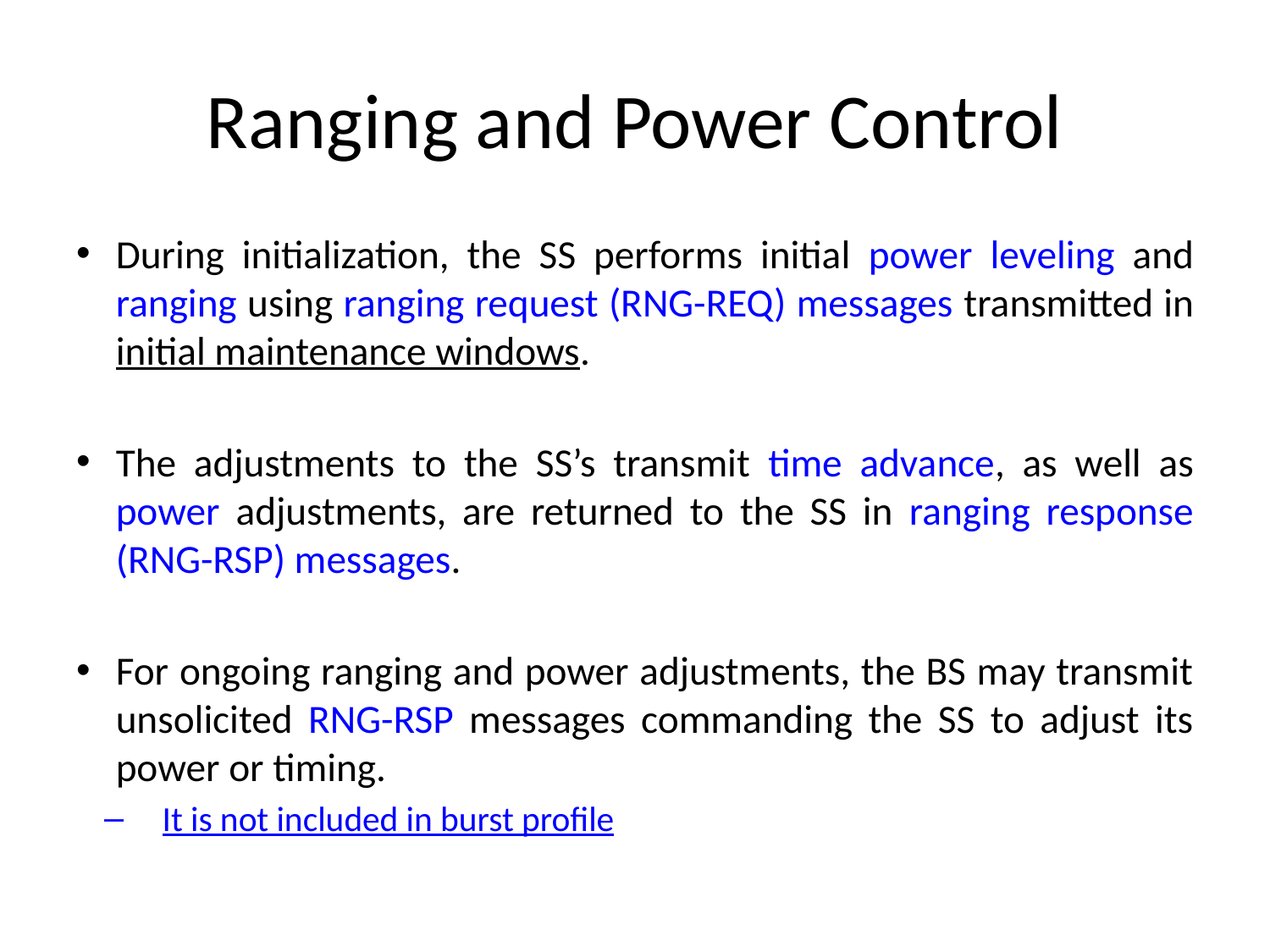

# Ranging and Power Control
During initialization, the SS performs initial power leveling and ranging using ranging request (RNG-REQ) messages transmitted in initial maintenance windows.

The adjustments to the SS’s transmit time advance, as well as power adjustments, are returned to the SS in ranging response (RNG-RSP) messages.

For ongoing ranging and power adjustments, the BS may transmit unsolicited RNG-RSP messages commanding the SS to adjust its power or timing.
It is not included in burst profile